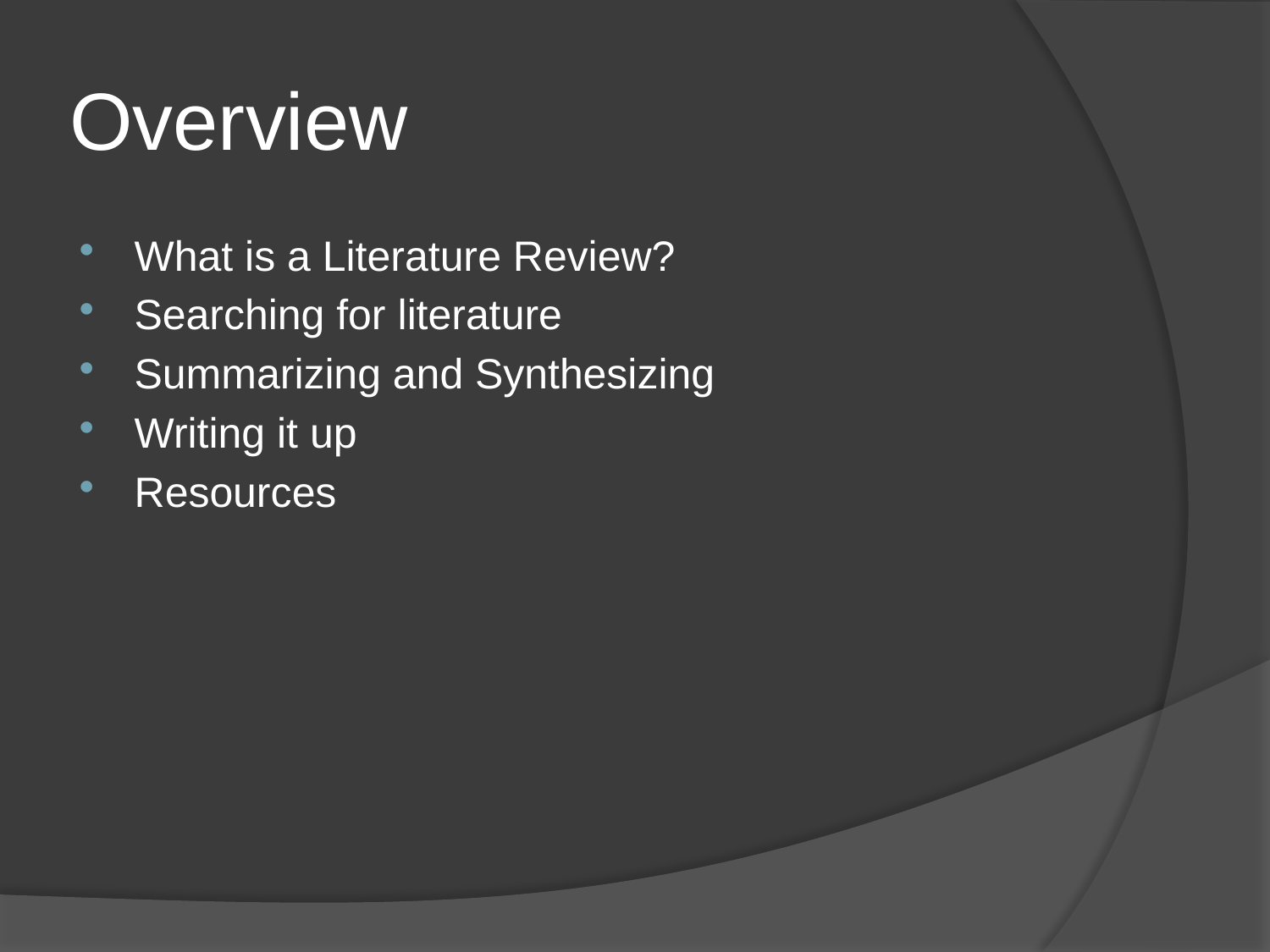

# Overview
What is a Literature Review?
Searching for literature
Summarizing and Synthesizing
Writing it up
Resources